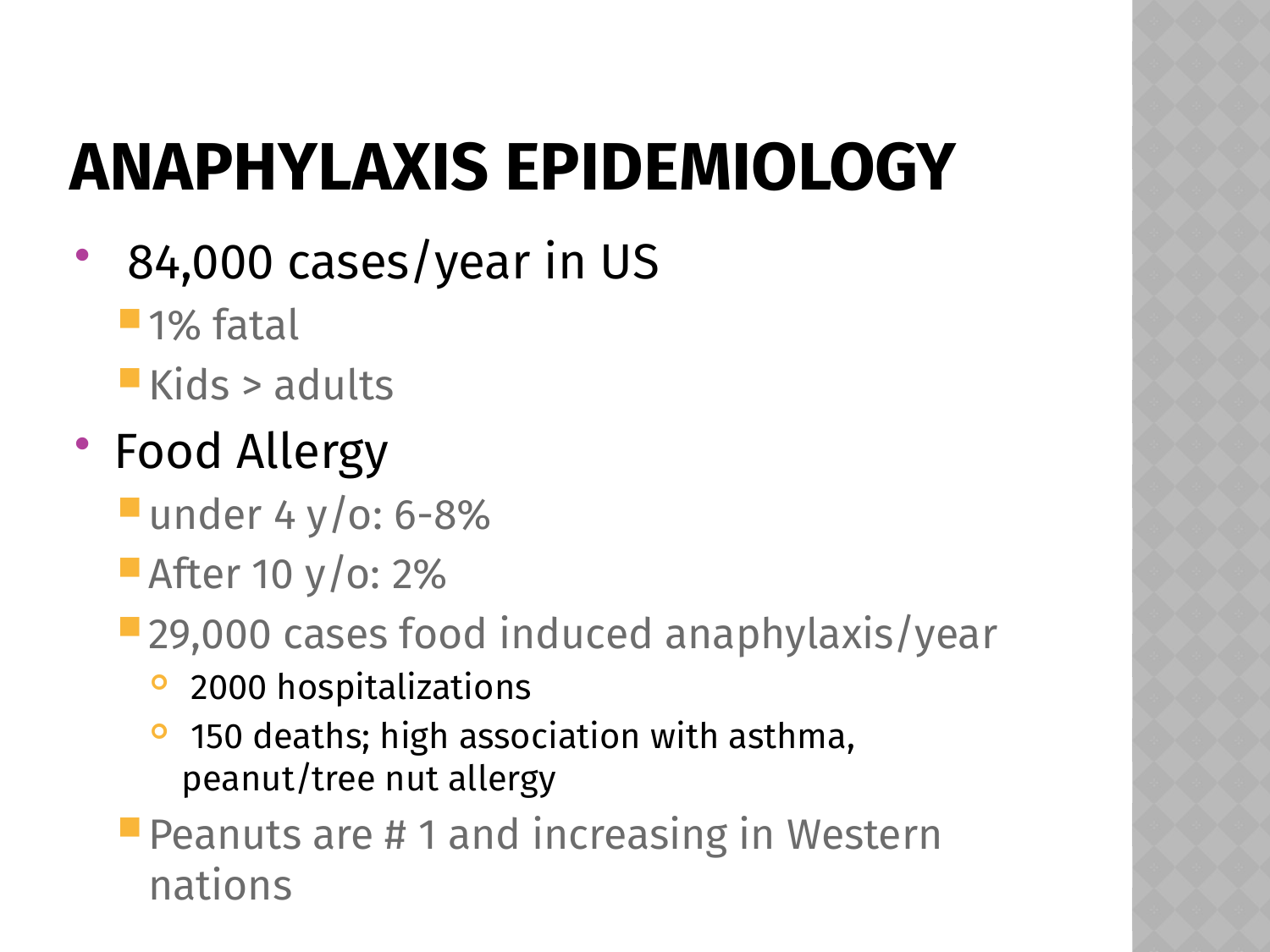

# Anaphylaxis Epidemiology
 84,000 cases/year in US
1% fatal
Kids > adults
Food Allergy
under 4 y/o: 6-8%
After 10 y/o: 2%
29,000 cases food induced anaphylaxis/year
 2000 hospitalizations
 150 deaths; high association with asthma, peanut/tree nut allergy
Peanuts are # 1 and increasing in Western nations